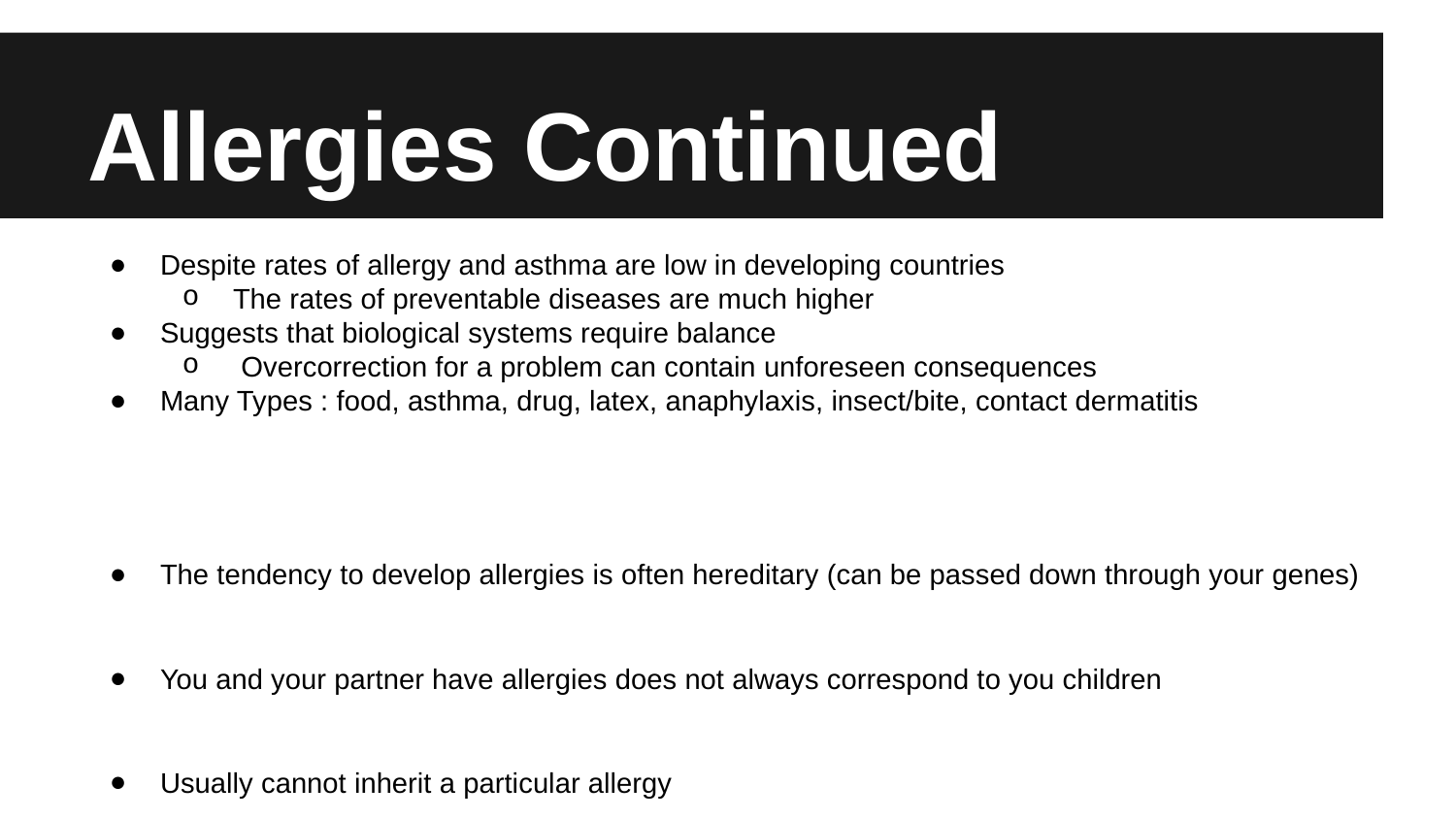

# Allergies Continued
Despite rates of allergy and asthma are low in developing countries
The rates of preventable diseases are much higher
Suggests that biological systems require balance
 Overcorrection for a problem can contain unforeseen consequences
Many Types : food, asthma, drug, latex, anaphylaxis, insect/bite, contact dermatitis

The tendency to develop allergies is often hereditary (can be passed down through your genes)
You and your partner have allergies does not always correspond to you children
Usually cannot inherit a particular allergy
Only the likelihood of having allergies
Possible to have allergies even if no family member is allergic
If you are allergic to one thing you are likely to be allergic to others